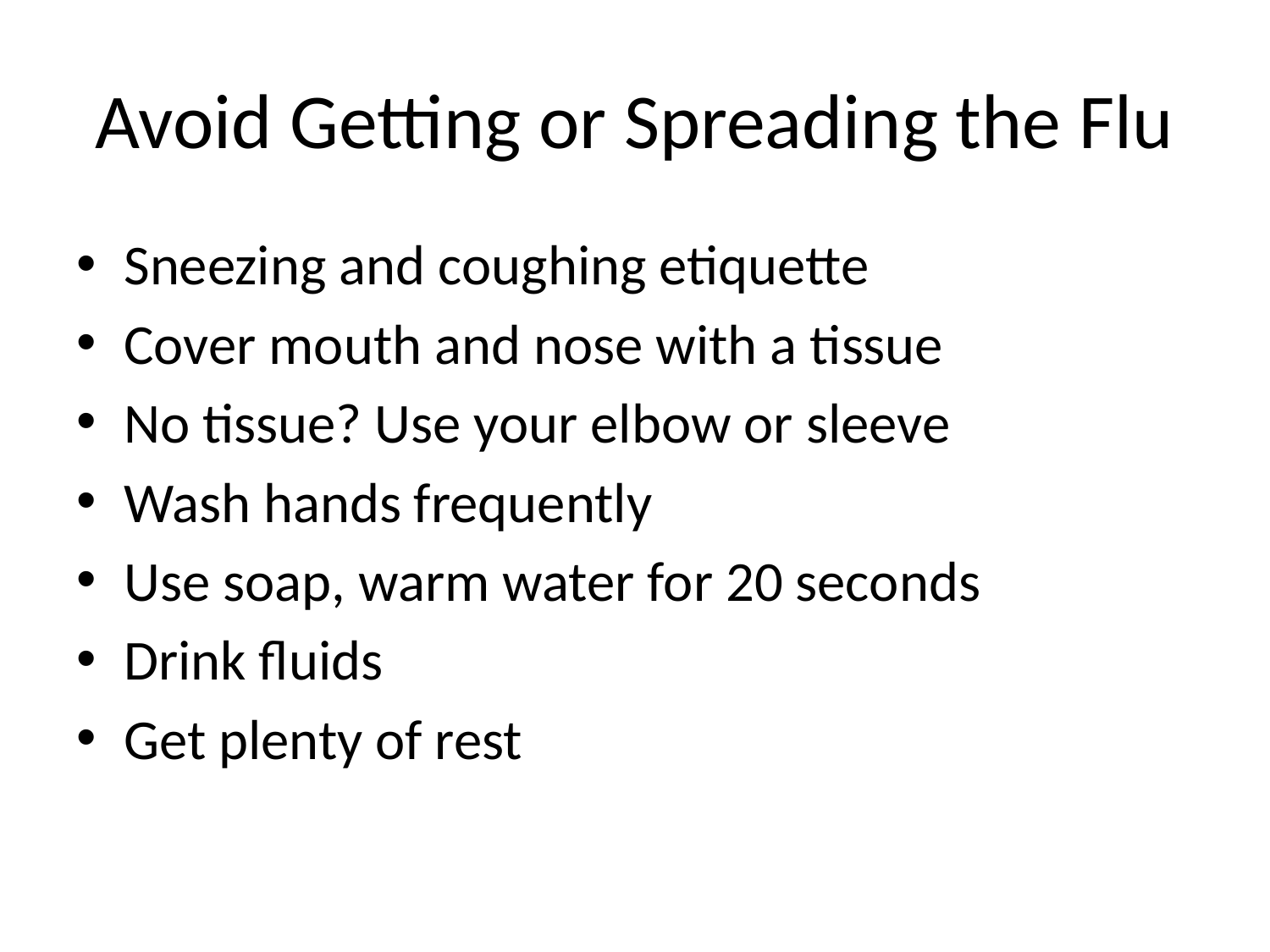

# Avoid Getting or Spreading the Flu
Sneezing and coughing etiquette
Cover mouth and nose with a tissue
No tissue? Use your elbow or sleeve
Wash hands frequently
Use soap, warm water for 20 seconds
Drink fluids
Get plenty of rest